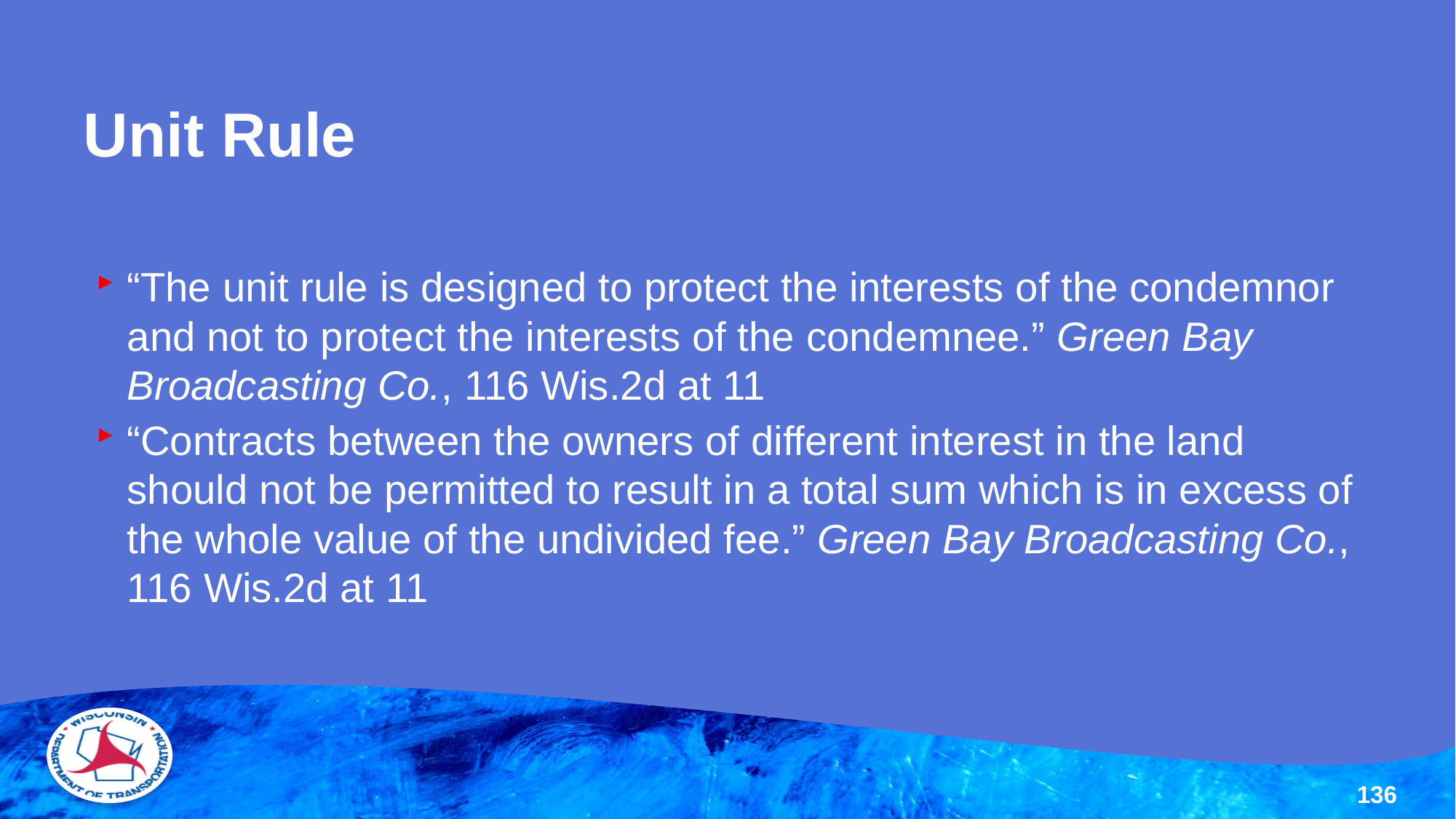

# Unit Rule

“The unit rule is designed to protect the interests of the condemnor and not to protect the interests of the condemnee.” Green Bay Broadcasting Co., 116 Wis.2d at 11
“Contracts between the owners of different interest in the land should not be permitted to result in a total sum which is in excess of the whole value of the undivided fee.” Green Bay Broadcasting Co., 116 Wis.2d at 11

136